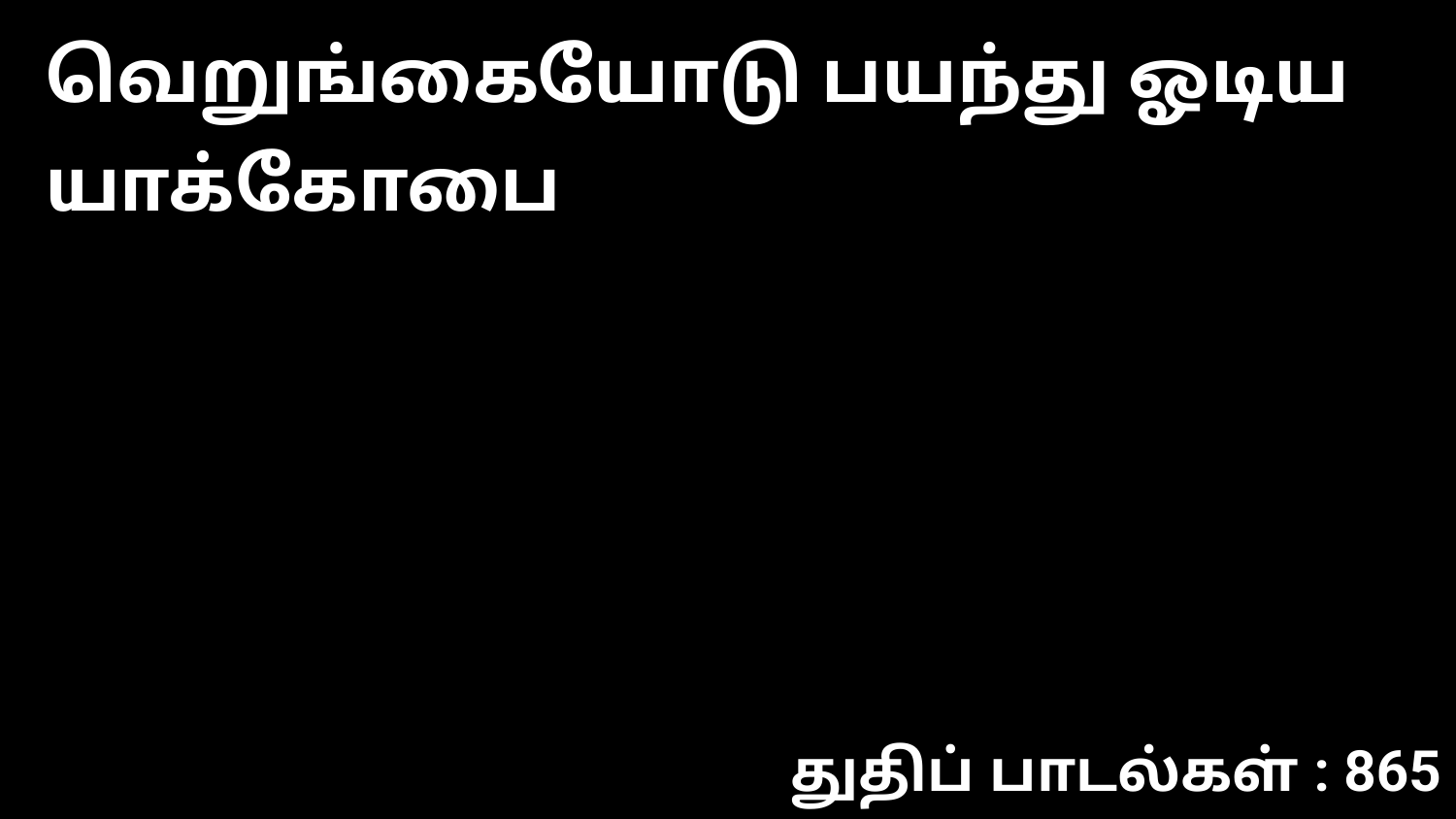

வெறுங்கையோடு பயந்து ஓடிய யாக்கோபை
துதிப் பாடல்கள் : 865